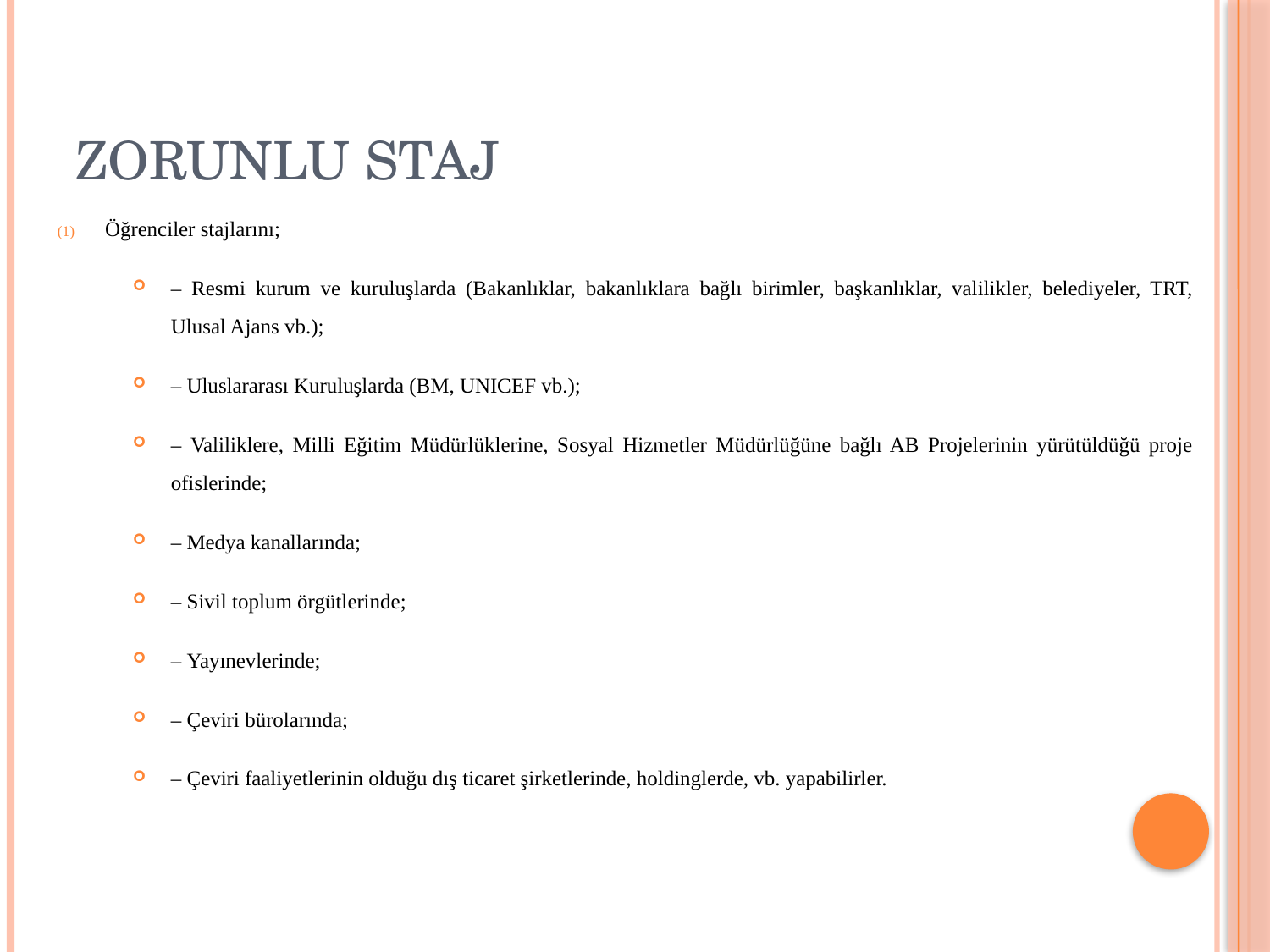

# Zorunlu Staj
Öğrenciler stajlarını;
– Resmi kurum ve kuruluşlarda (Bakanlıklar, bakanlıklara bağlı birimler, başkanlıklar, valilikler, belediyeler, TRT, Ulusal Ajans vb.);
– Uluslararası Kuruluşlarda (BM, UNICEF vb.);
– Valiliklere, Milli Eğitim Müdürlüklerine, Sosyal Hizmetler Müdürlüğüne bağlı AB Projelerinin yürütüldüğü proje ofislerinde;
– Medya kanallarında;
– Sivil toplum örgütlerinde;
– Yayınevlerinde;
– Çeviri bürolarında;
– Çeviri faaliyetlerinin olduğu dış ticaret şirketlerinde, holdinglerde, vb. yapabilirler.